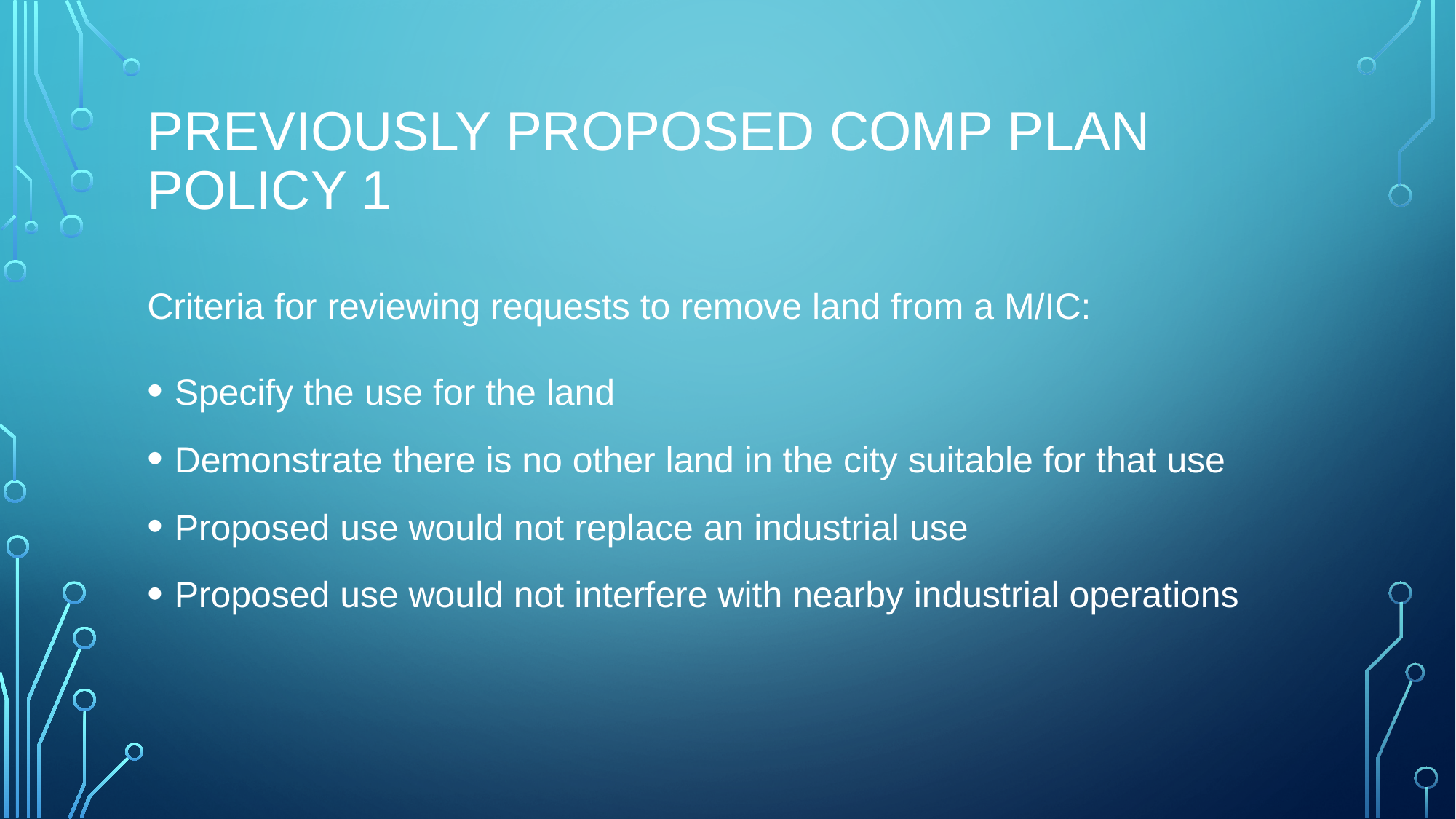

# Previously Proposed Comp Plan Policy 1
Criteria for reviewing requests to remove land from a M/IC:
Specify the use for the land
Demonstrate there is no other land in the city suitable for that use
Proposed use would not replace an industrial use
Proposed use would not interfere with nearby industrial operations